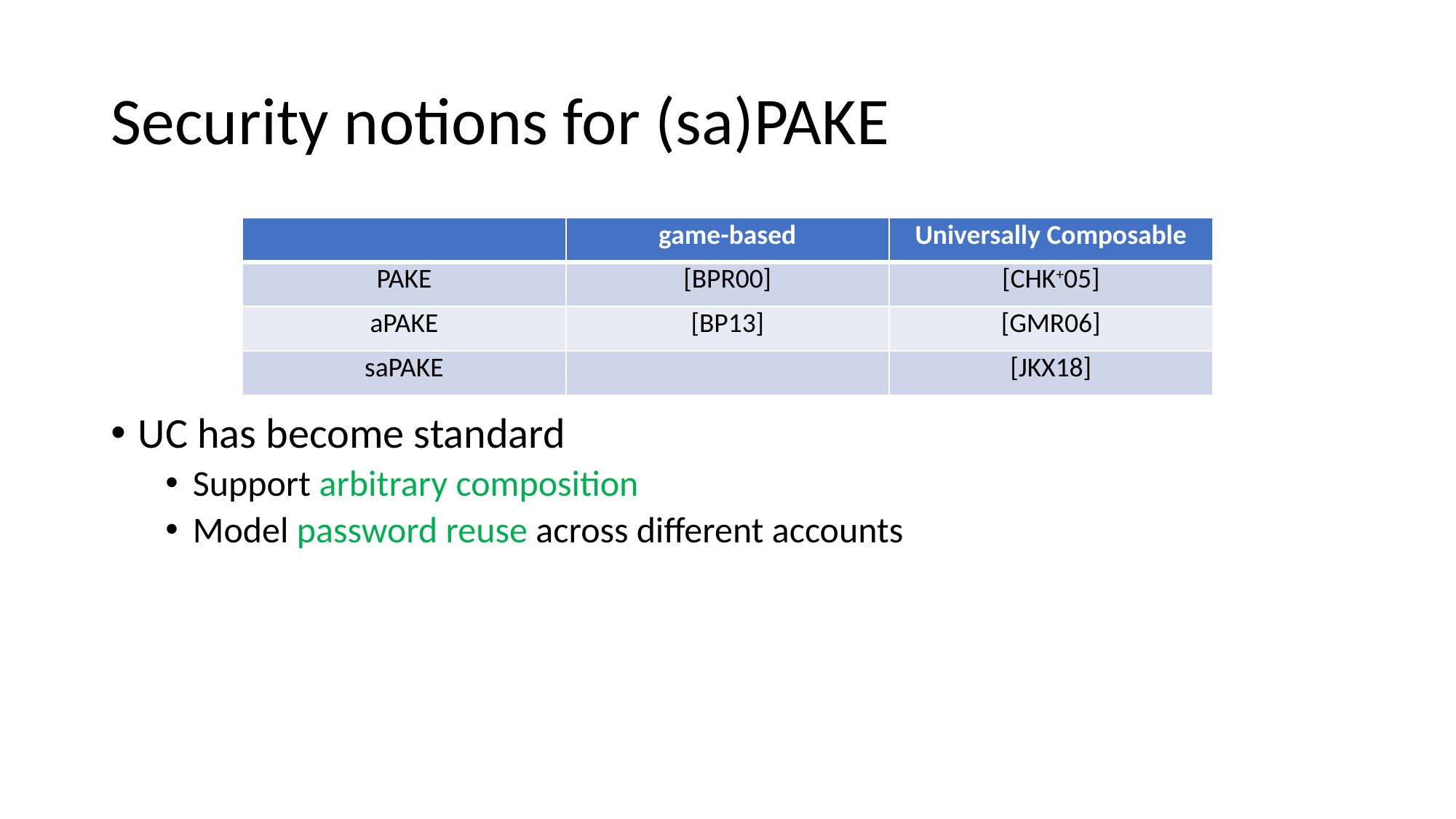

# Security notions for (sa)PAKE

UC has become standard
Support arbitrary composition
Model password reuse across different accounts
|  | game-based | Universally Composable |
| --- | --- | --- |
| PAKE | [BPR00] | [CHK+05] |
| aPAKE | [BP13] | [GMR06] |
| saPAKE |  | [JKX18] |